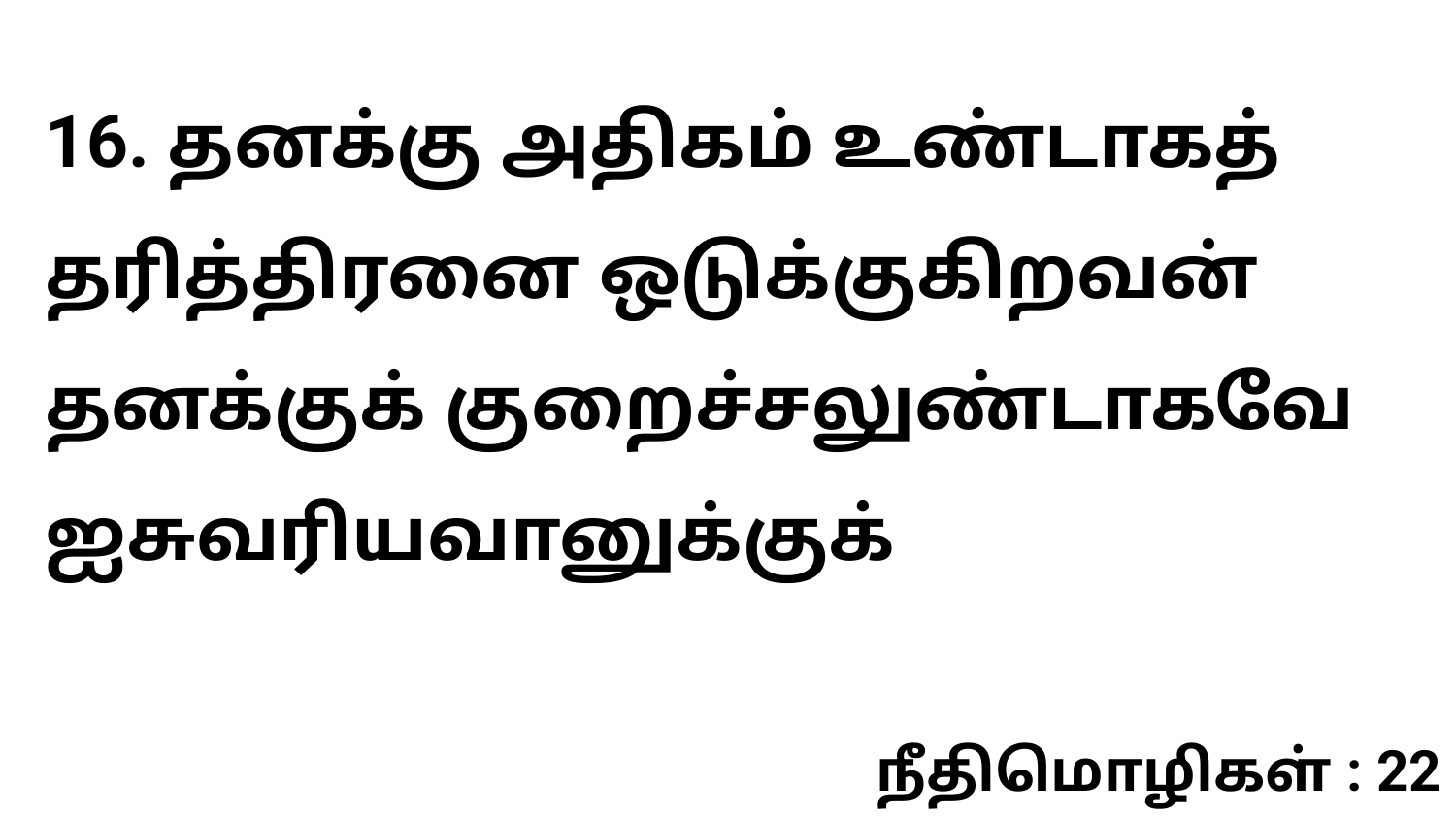

16. தனக்கு அதிகம் உண்டாகத் தரித்திரனை ஒடுக்குகிறவன் தனக்குக் குறைச்சலுண்டாகவே ஐசுவரியவானுக்குக்
நீதிமொழிகள் : 22